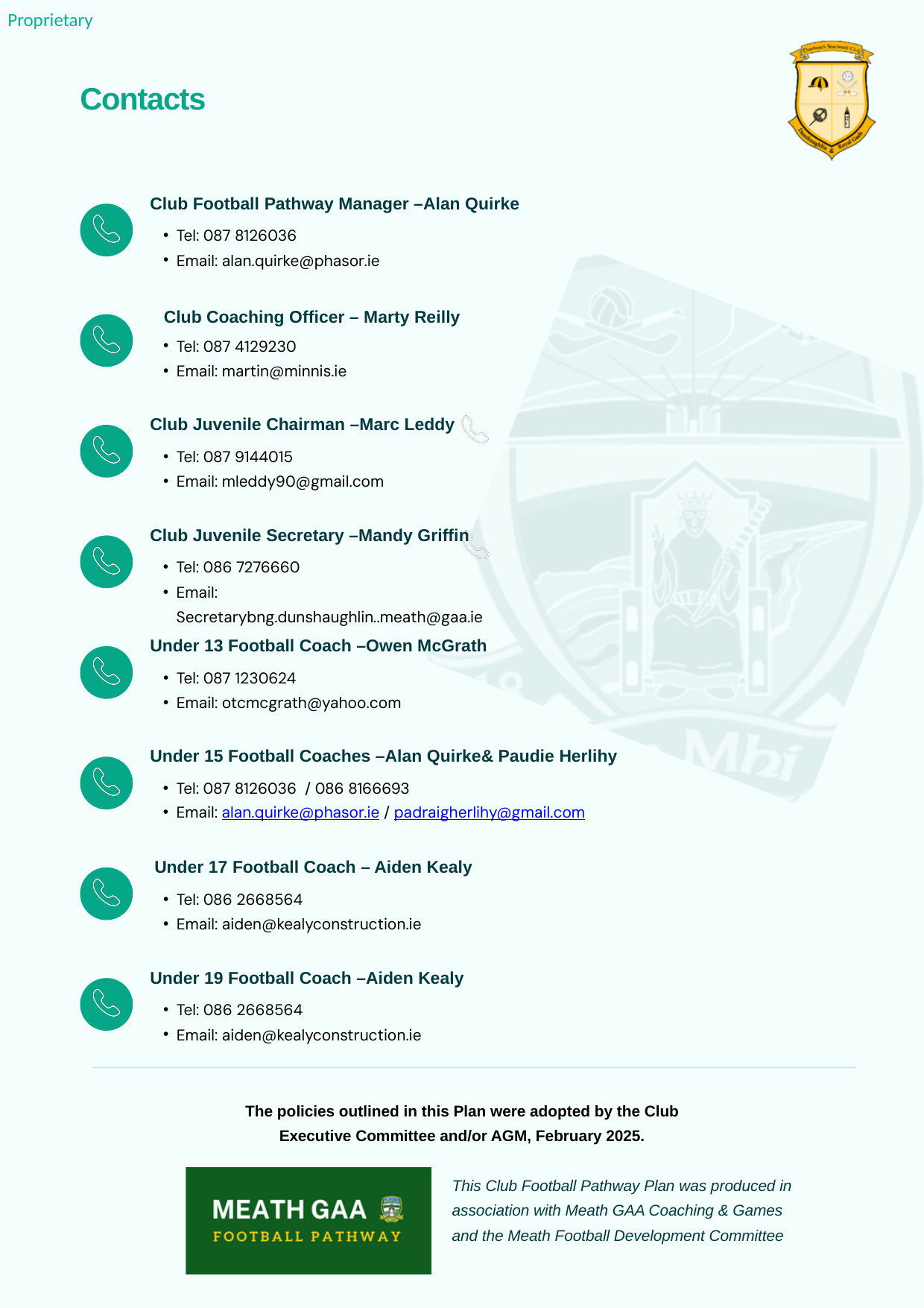

Contacts
Club Football Pathway Manager –Alan Quirke

Tel: 087 8126036
Email: alan.quirke@phasor.ie

Club Coaching Officer – Marty Reilly

Tel: 087 4129230
Email: martin@minnis.ie

Club Juvenile Chairman –Marc Leddy

Tel: 087 9144015
Email: mleddy90@gmail.com
Club Juvenile Secretary –Mandy Griffin

Tel: 086 7276660
Email: Secretarybng.dunshaughlin..meath@gaa.ie
Under 13 Football Coach –Owen McGrath

Tel: 087 1230624
Email: otcmcgrath@yahoo.com
Under 15 Football Coaches –Alan Quirke& Paudie Herlihy

Tel: 087 8126036  / 086 8166693
Email: alan.quirke@phasor.ie / padraigherlihy@gmail.com

Under 17 Football Coach – Aiden Kealy

Tel: 086 2668564
Email: aiden@kealyconstruction.ie
Under 19 Football Coach –Aiden Kealy

Tel: 086 2668564
Email: aiden@kealyconstruction.ie

The policies outlined in this Plan were adopted by the Club Executive Committee and/or AGM, February 2025.

This Club Football Pathway Plan was produced in association with Meath GAA Coaching & Games and the Meath Football Development Committee